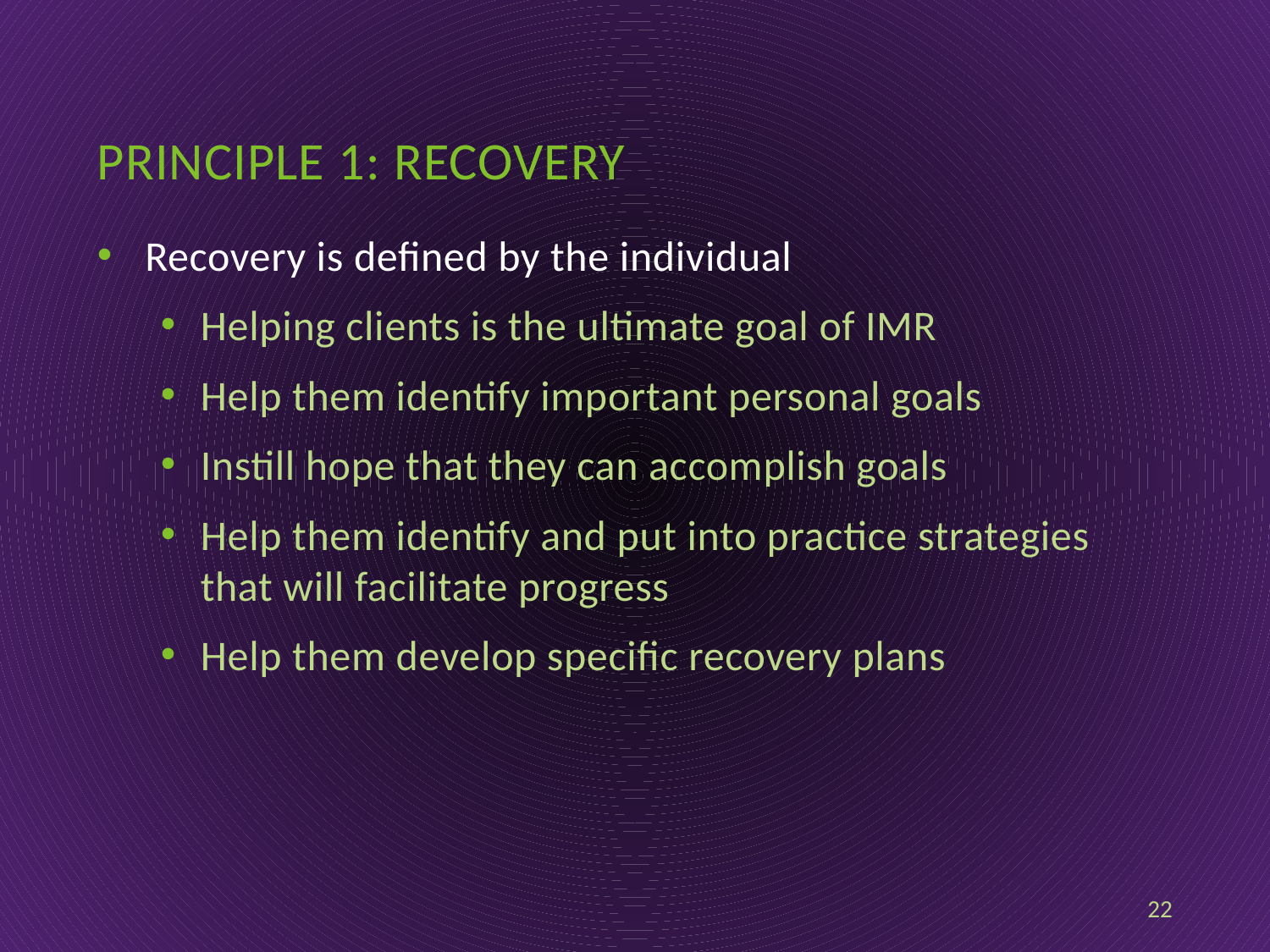

# Principle 1: Recovery
Recovery is defined by the individual
Helping clients is the ultimate goal of IMR
Help them identify important personal goals
Instill hope that they can accomplish goals
Help them identify and put into practice strategies that will facilitate progress
Help them develop specific recovery plans
22